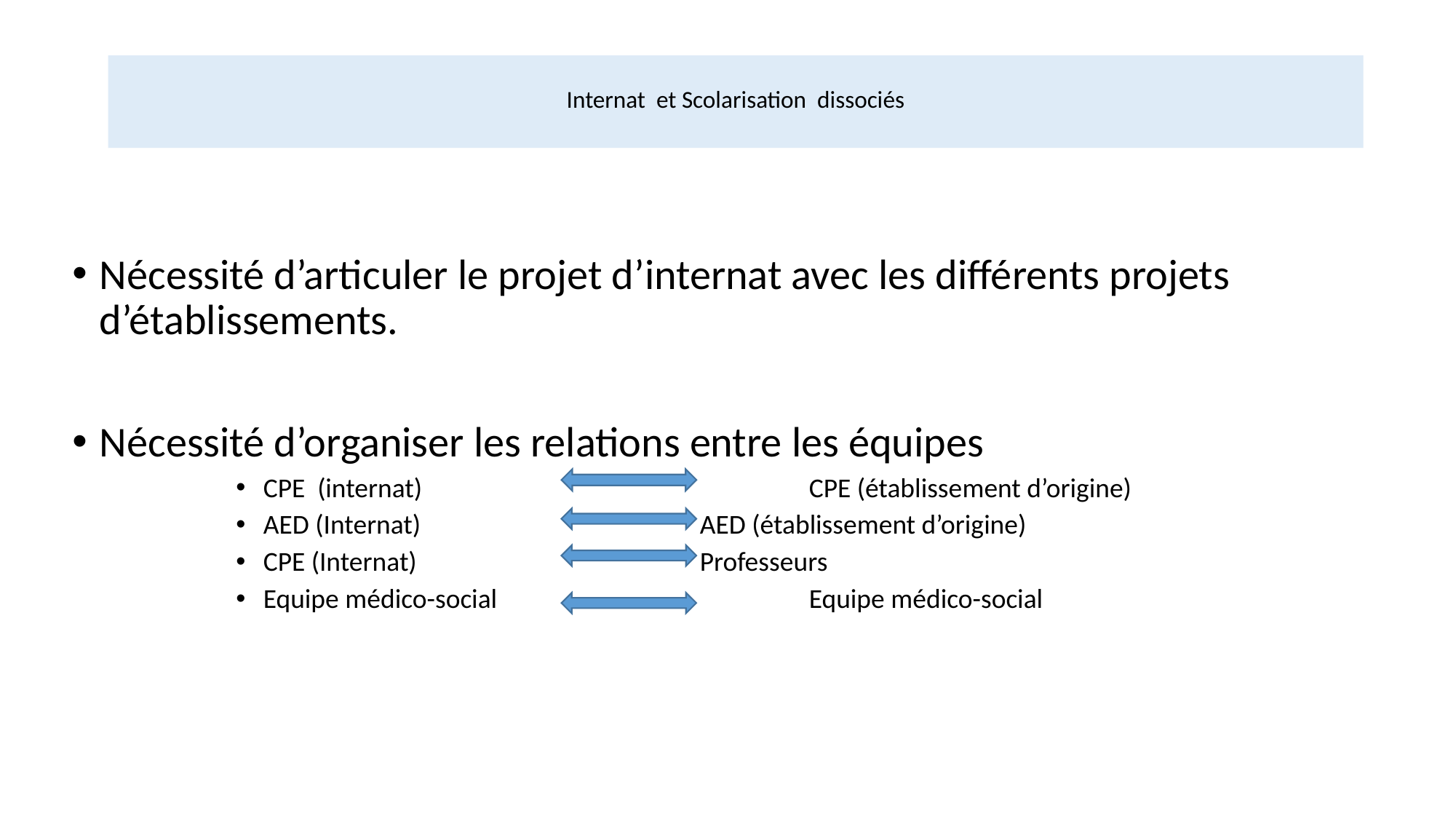

# Internat  et Scolarisation  dissociés

Nécessité d’articuler le projet d’internat avec les différents projets d’établissements.

Nécessité d’organiser les relations entre les équipes
CPE  (internat)                               		CPE (établissement d’origine)
AED (Internat)			AED (établissement d’origine)
CPE (Internat)                                   	Professeurs
Equipe médico-social			Equipe médico-social